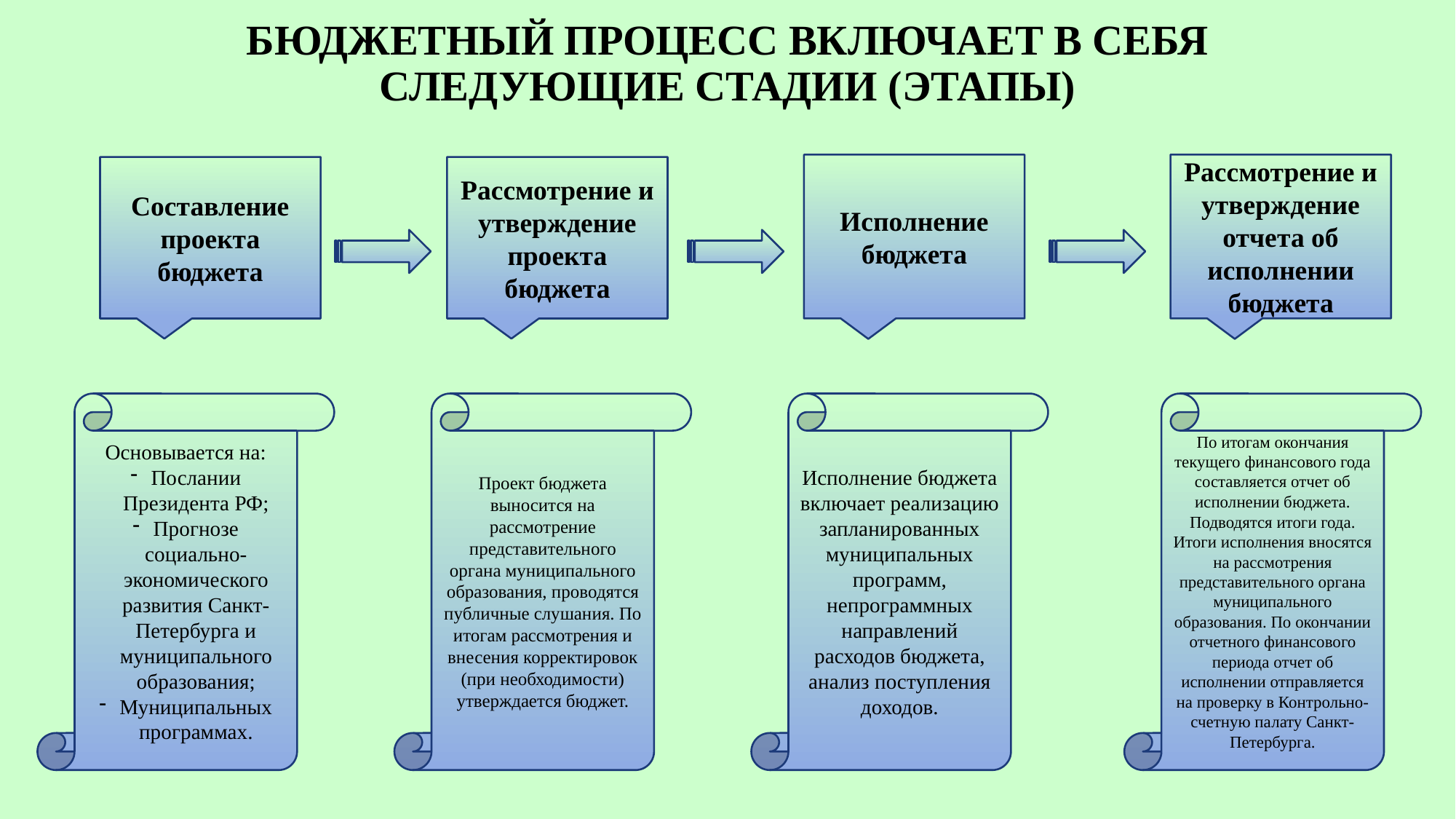

# Бюджетный процесс включает в себя следующие стадии (этапы)

Исполнение бюджета
Рассмотрение и утверждение отчета об исполнении бюджета
Составление проекта бюджета
Рассмотрение и утверждение проекта бюджета

Проект бюджета выносится на рассмотрение представительного органа муниципального образования, проводятся публичные слушания. По итогам рассмотрения и внесения корректировок (при необходимости) утверждается бюджет.
Исполнение бюджета включает реализацию запланированных муниципальных программ, непрограммных направлений расходов бюджета, анализ поступления доходов.
Основывается на:
Послании Президента РФ;
Прогнозе социально-экономического развития Санкт-Петербурга и муниципального образования;
Муниципальных программах.
По итогам окончания текущего финансового года составляется отчет об исполнении бюджета. Подводятся итоги года. Итоги исполнения вносятся на рассмотрения представительного органа муниципального образования. По окончании отчетного финансового периода отчет об исполнении отправляется на проверку в Контрольно-счетную палату Санкт-Петербурга.